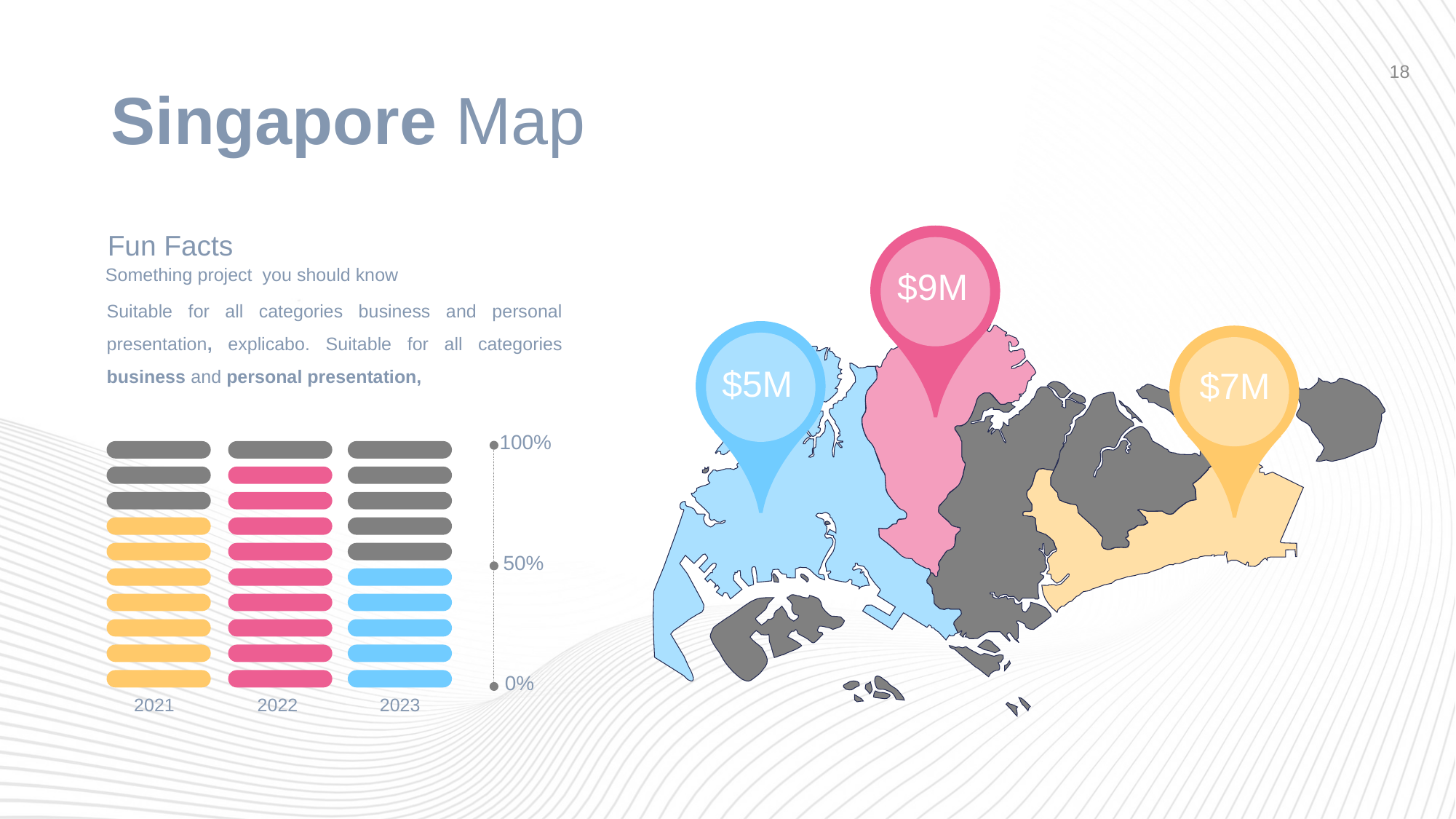

# Singapore Map
18
Fun Facts

$9M

$5M
$7M

Something project  you should know
Suitable for all categories business and personal presentation, explicabo. Suitable for all categories business and personal presentation,
100%

50%

0%

2021
2022
2023